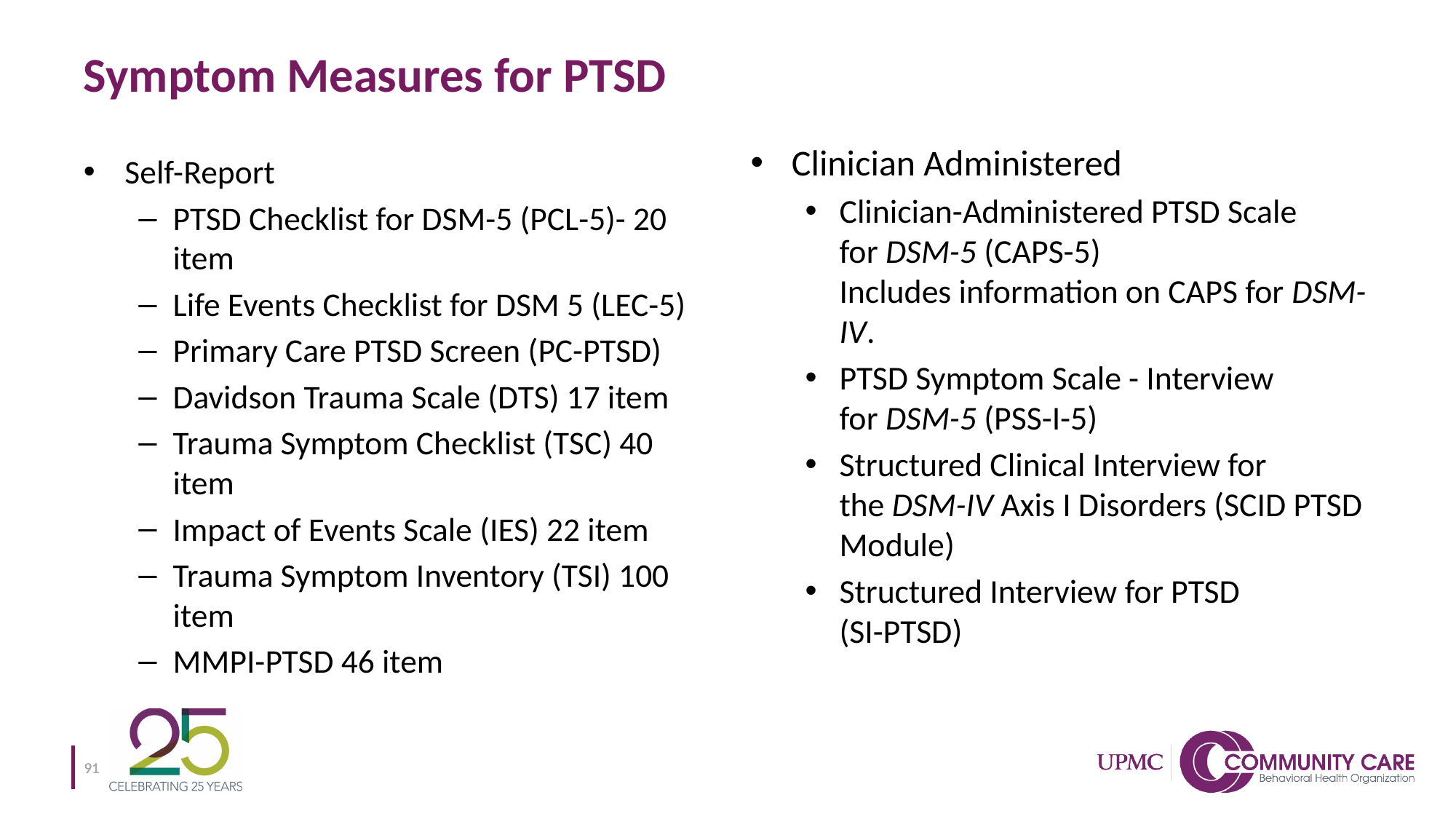

# Symptom Measures for PTSD
Clinician Administered
Clinician-Administered PTSD Scale for DSM-5 (CAPS-5)
Includes information on CAPS for DSM-IV.
PTSD Symptom Scale - Interview for DSM-5 (PSS-I-5)
Structured Clinical Interview for the DSM-IV Axis I Disorders (SCID PTSD Module)
Structured Interview for PTSD
(SI-PTSD)

Self-Report
PTSD Checklist for DSM-5 (PCL-5)- 20 item
Life Events Checklist for DSM 5 (LEC-5)
Primary Care PTSD Screen (PC-PTSD)
Davidson Trauma Scale (DTS) 17 item
Trauma Symptom Checklist (TSC) 40 item
Impact of Events Scale (IES) 22 item
Trauma Symptom Inventory (TSI) 100 item
MMPI-PTSD 46 item

91